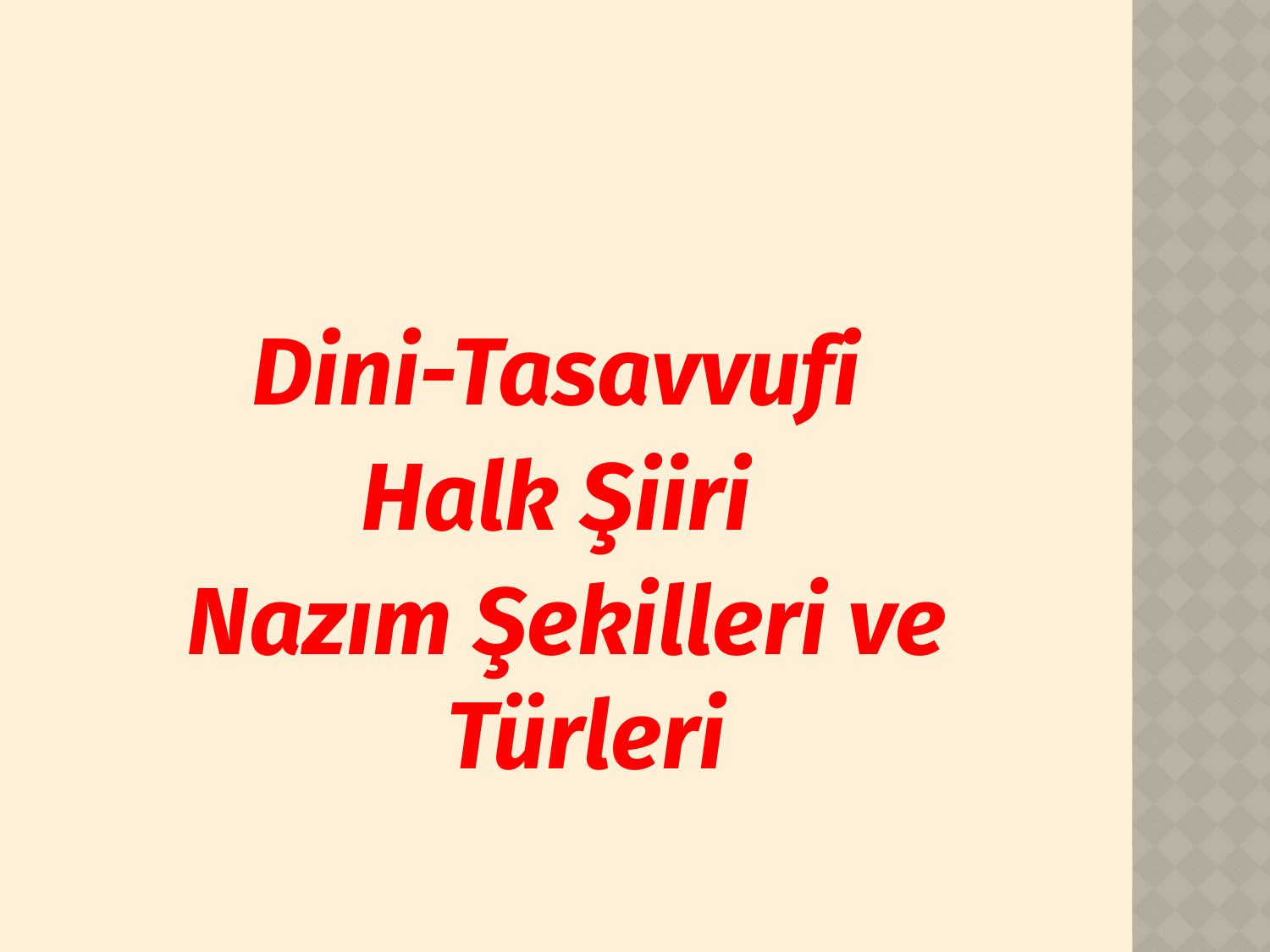

Dini-Tasavvufi
Halk Şiiri
Nazım Şekilleri ve Türleri